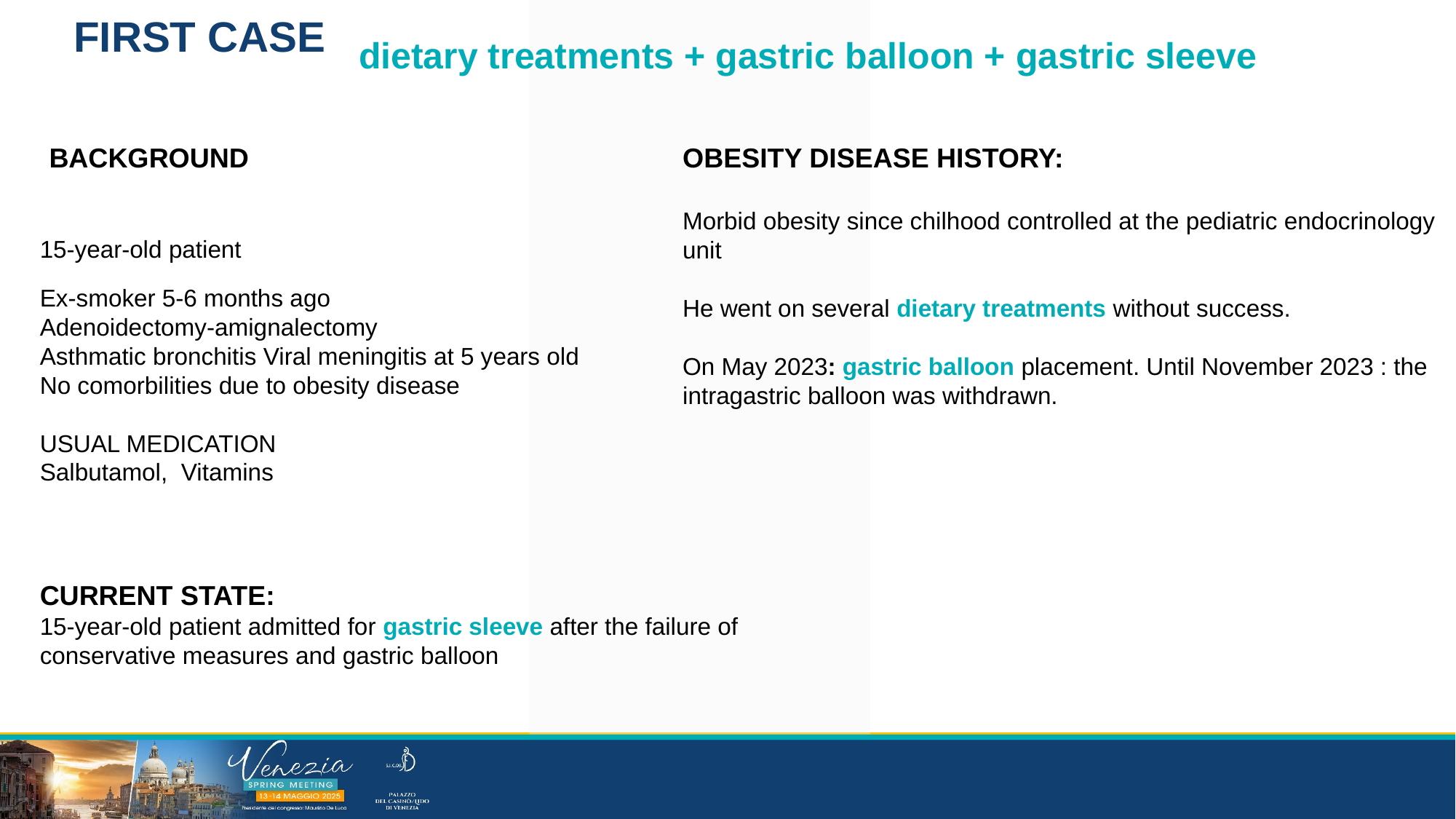

FIRST CASE
dietary treatments + gastric balloon + gastric sleeve
BACKGROUND
OBESITY DISEASE HISTORY:

Morbid obesity since chilhood controlled at the pediatric endocrinology unit

He went on several dietary treatments without success.

On May 2023: gastric balloon placement. Until November 2023 : the intragastric balloon was withdrawn.
15-year-old patient
Ex-smoker 5-6 months ago
Adenoidectomy-amignalectomy
Asthmatic bronchitis Viral meningitis at 5 years old
No comorbilities due to obesity disease

USUAL MEDICATION
Salbutamol,  Vitamins

CURRENT STATE:
15-year-old patient admitted for gastric sleeve after the failure of conservative measures and gastric balloon